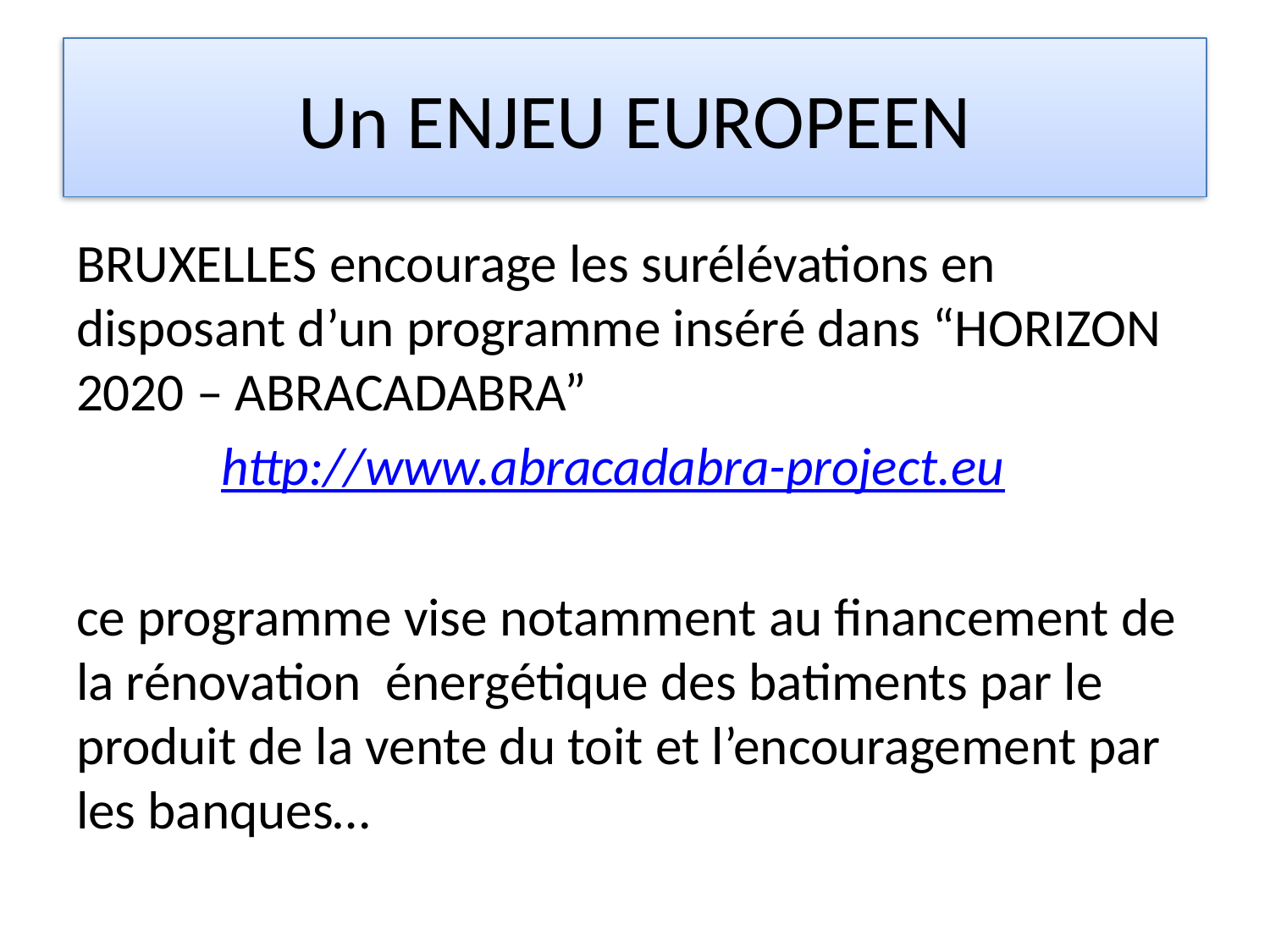

# Un ENJEU EUROPEEN
BRUXELLES encourage les surélévations en disposant d’un programme inséré dans “HORIZON 2020 – ABRACADABRA”
            http://www.abracadabra-project.eu

ce programme vise notamment au financement de la rénovation  énergétique des batiments par le produit de la vente du toit et l’encouragement par les banques…